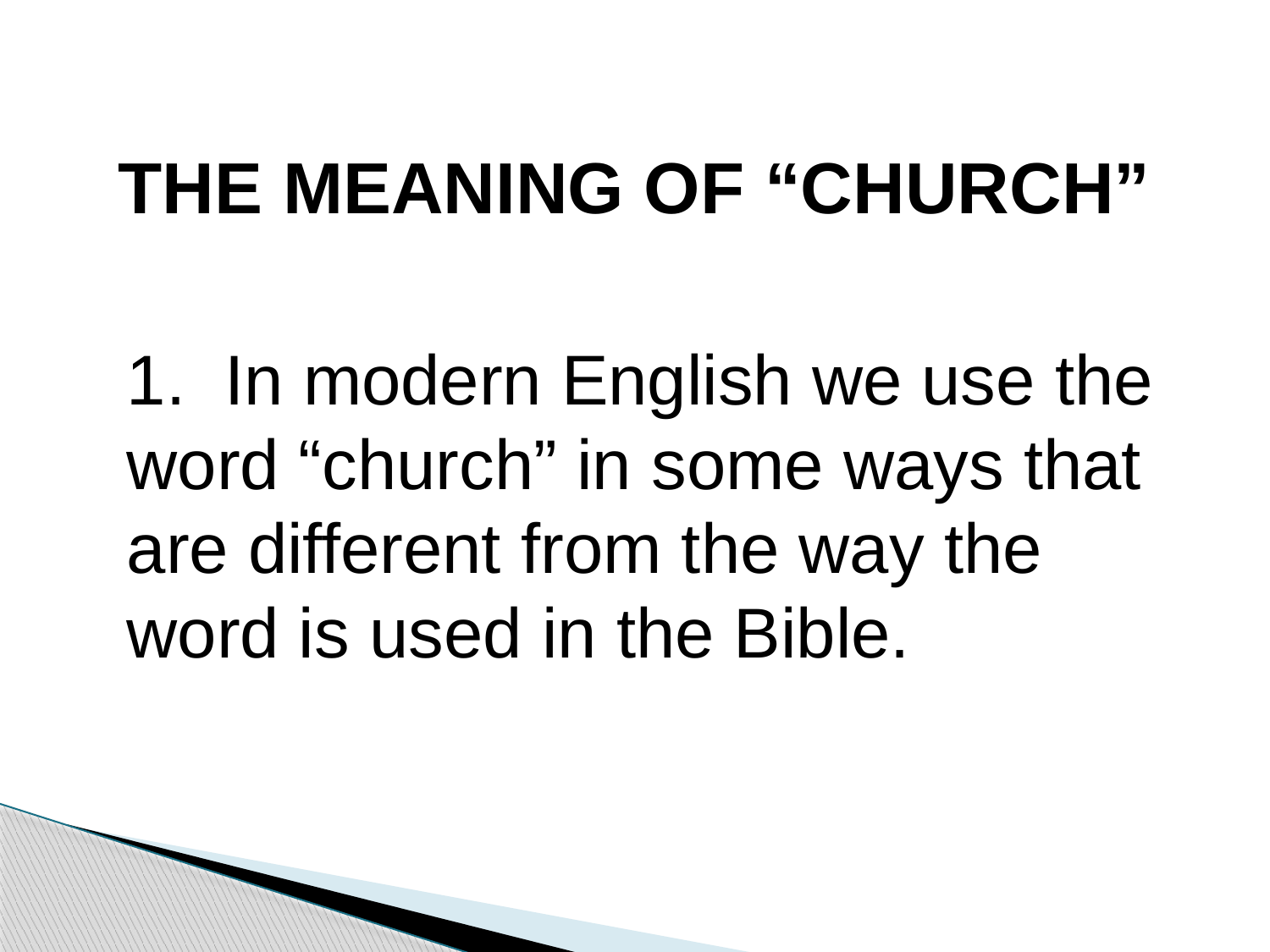

# THE MEANING OF “CHURCH”
1.  In modern English we use the word “church” in some ways that are different from the way the word is used in the Bible.